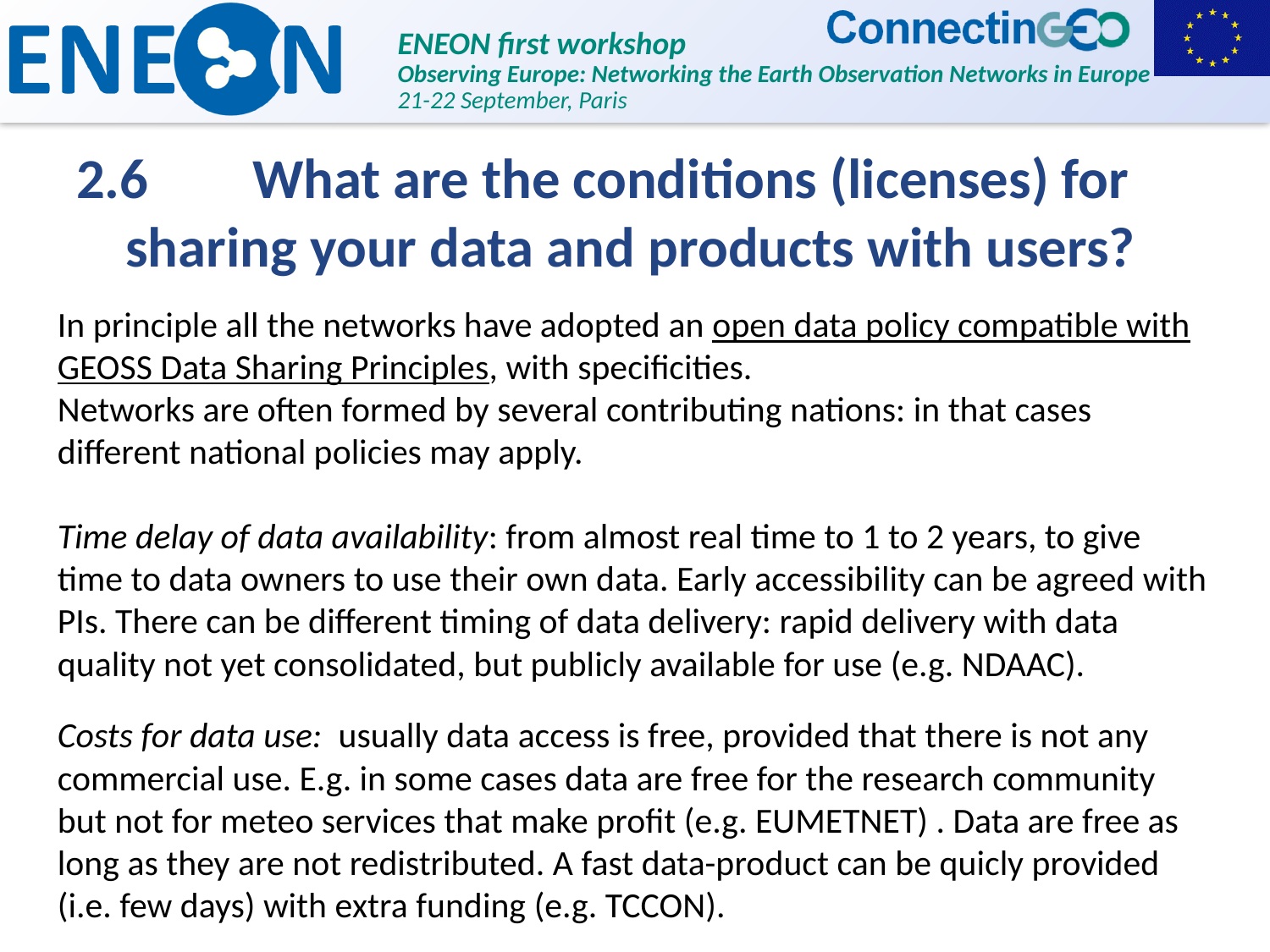

2.6	What are the conditions (licenses) for sharing your data and products with users?
In principle all the networks have adopted an open data policy compatible with GEOSS Data Sharing Principles, with specificities.
Networks are often formed by several contributing nations: in that cases different national policies may apply.

Time delay of data availability: from almost real time to 1 to 2 years, to give time to data owners to use their own data. Early accessibility can be agreed with PIs. There can be different timing of data delivery: rapid delivery with data quality not yet consolidated, but publicly available for use (e.g. NDAAC).

Costs for data use:  usually data access is free, provided that there is not any commercial use. E.g. in some cases data are free for the research community but not for meteo services that make profit (e.g. EUMETNET) . Data are free as long as they are not redistributed. A fast data-product can be quicly provided (i.e. few days) with extra funding (e.g. TCCON).